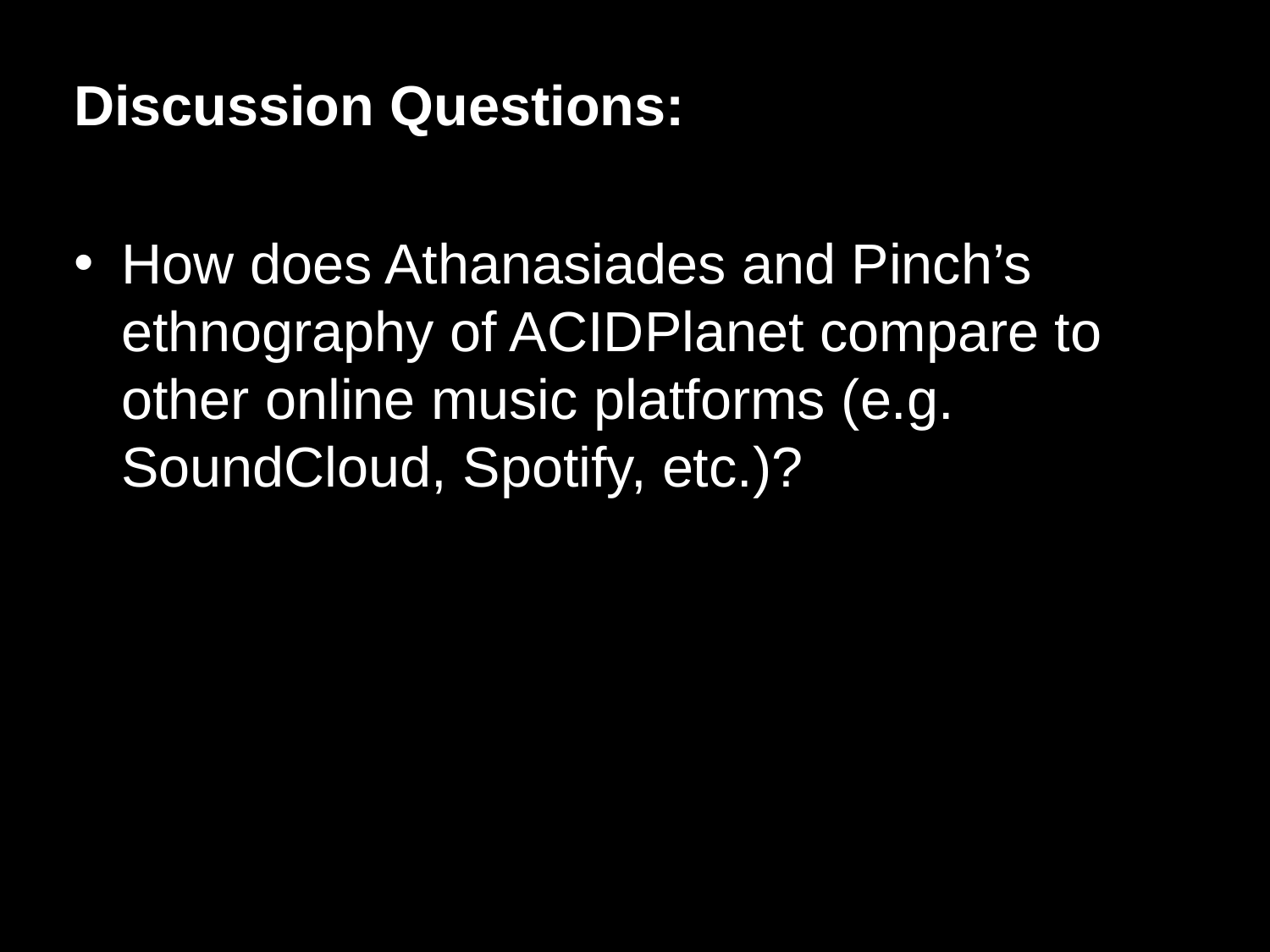

Discussion Questions:

How does Athanasiades and Pinch’s ethnography of ACIDPlanet compare to other online music platforms (e.g. SoundCloud, Spotify, etc.)?